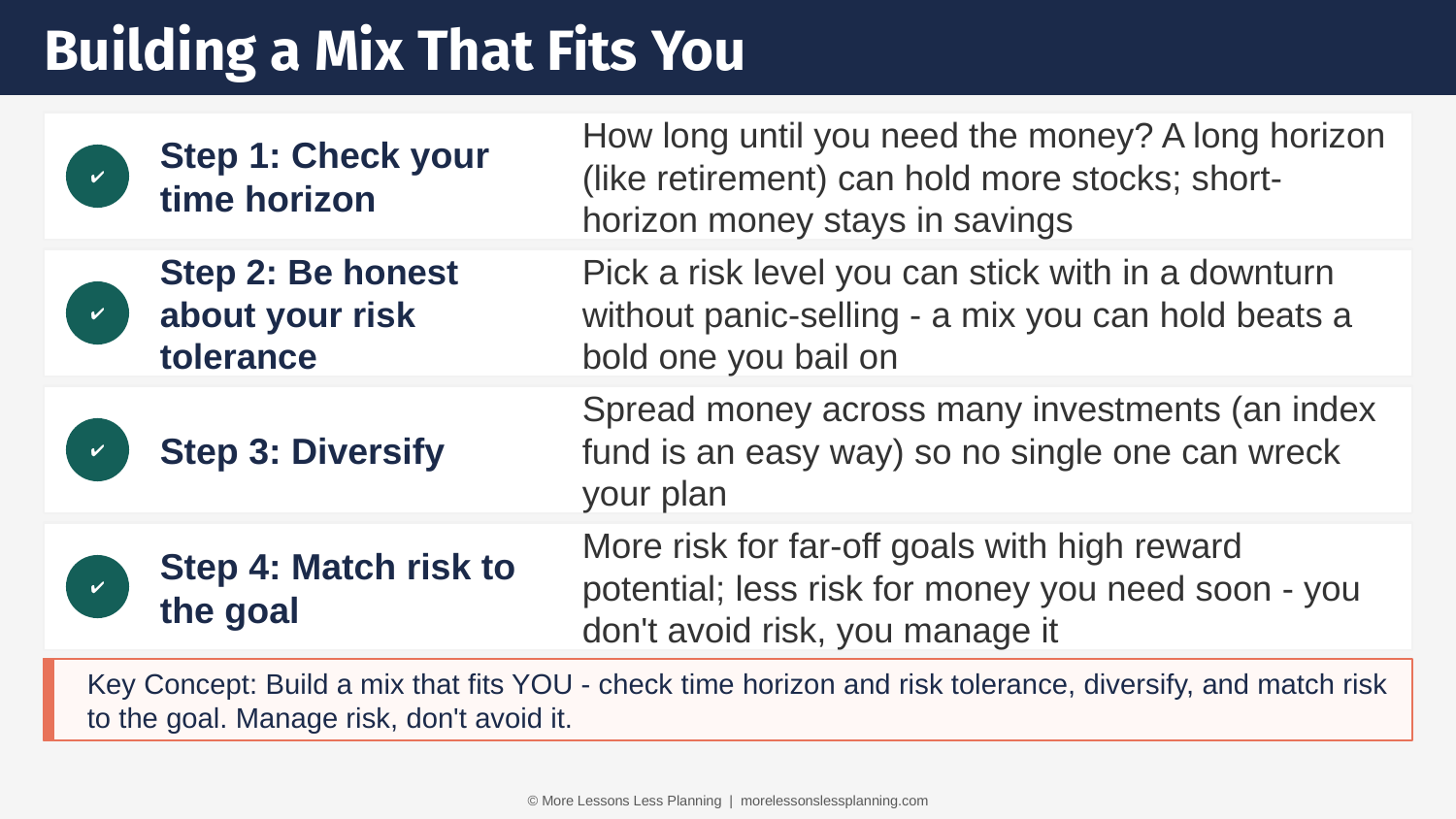

Building a Mix That Fits You

Step 1: Check your time horizon
How long until you need the money? A long horizon (like retirement) can hold more stocks; short-horizon money stays in savings

✔

Step 2: Be honest about your risk tolerance
Pick a risk level you can stick with in a downturn without panic-selling - a mix you can hold beats a bold one you bail on

✔

Step 3: Diversify
Spread money across many investments (an index fund is an easy way) so no single one can wreck your plan

✔

Step 4: Match risk to the goal
More risk for far-off goals with high reward potential; less risk for money you need soon - you don't avoid risk, you manage it

✔

Key Concept: Build a mix that fits YOU - check time horizon and risk tolerance, diversify, and match risk to the goal. Manage risk, don't avoid it.
© More Lessons Less Planning  |  morelessonslessplanning.com